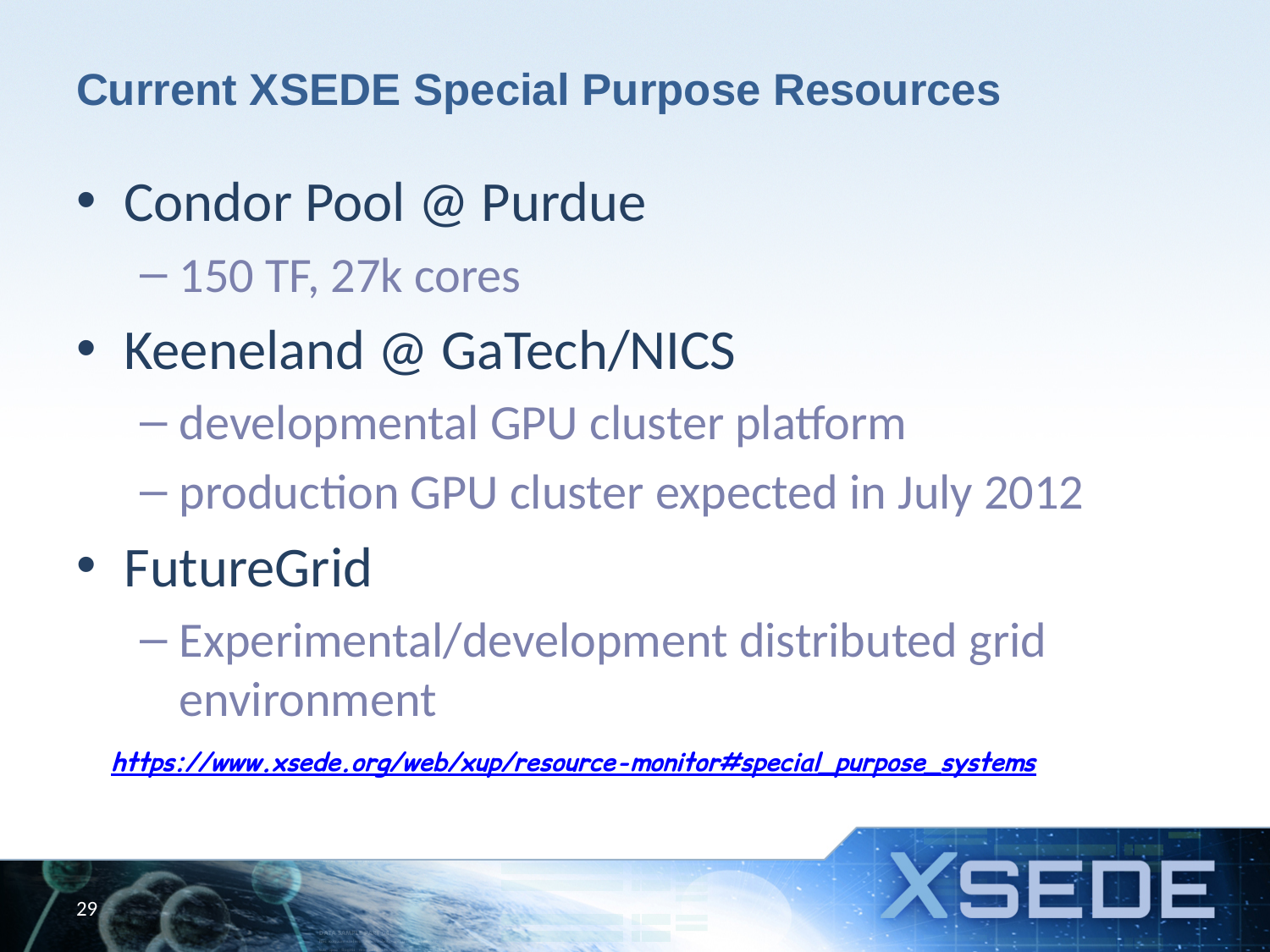

# Current XSEDE Special Purpose Resources
Condor Pool @ Purdue
150 TF, 27k cores
Keeneland @ GaTech/NICS
developmental GPU cluster platform
production GPU cluster expected in July 2012
FutureGrid
Experimental/development distributed grid environment
https://www.xsede.org/web/xup/resource-monitor#special_purpose_systems
29